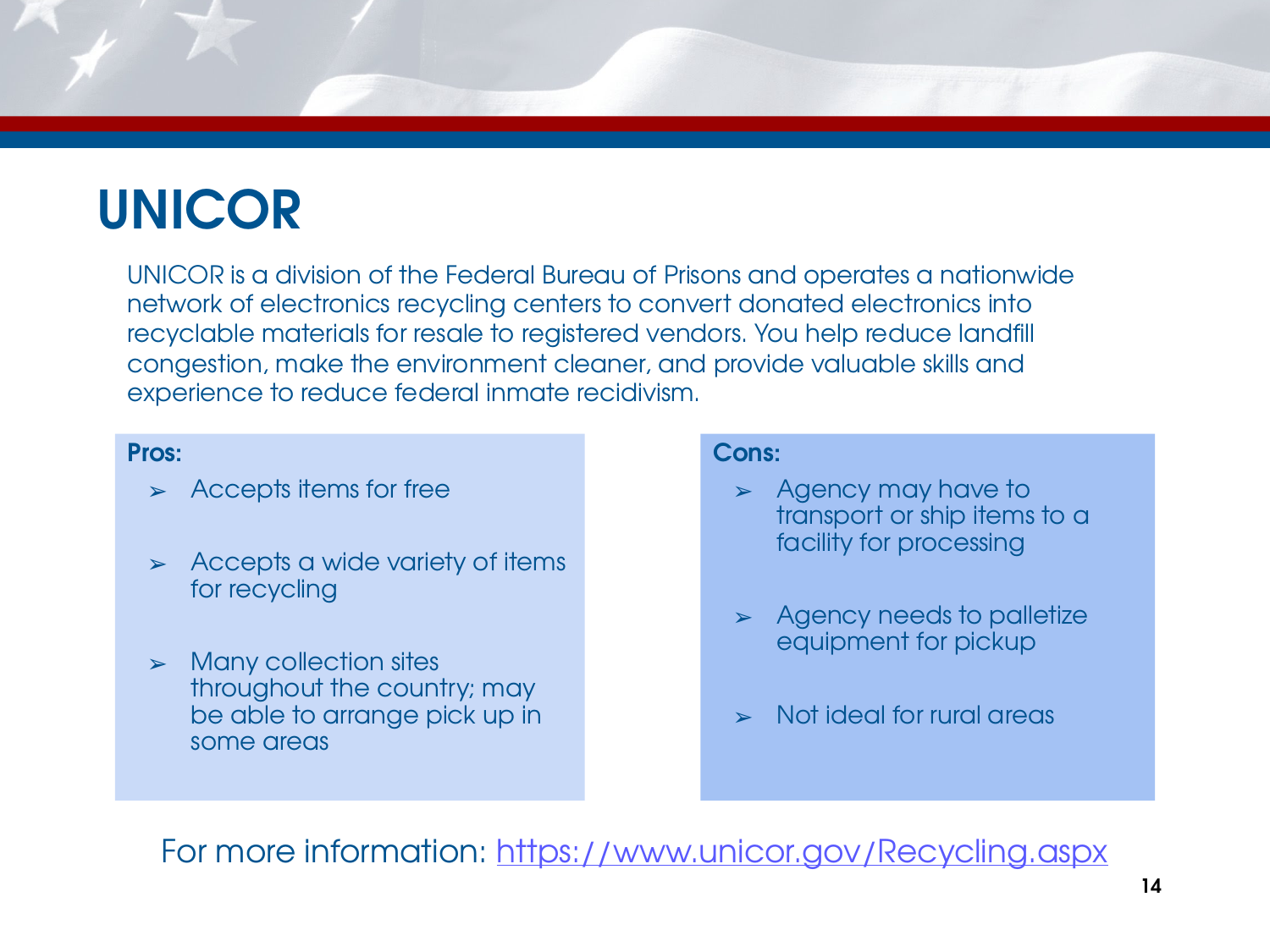

# UNICOR
UNICOR is a division of the Federal Bureau of Prisons and operates a nationwide network of electronics recycling centers to convert donated electronics into recyclable materials for resale to registered vendors. You help reduce landfill congestion, make the environment cleaner, and provide valuable skills and experience to reduce federal inmate recidivism.

Cons:
Agency may have to transport or ship items to a facility for processing

Agency needs to palletize equipment for pickup

Not ideal for rural areas
Pros:
Accepts items for free

Accepts a wide variety of items for recycling

Many collection sites throughout the country; may be able to arrange pick up in some areas
For more information: https://www.unicor.gov/Recycling.aspx
14